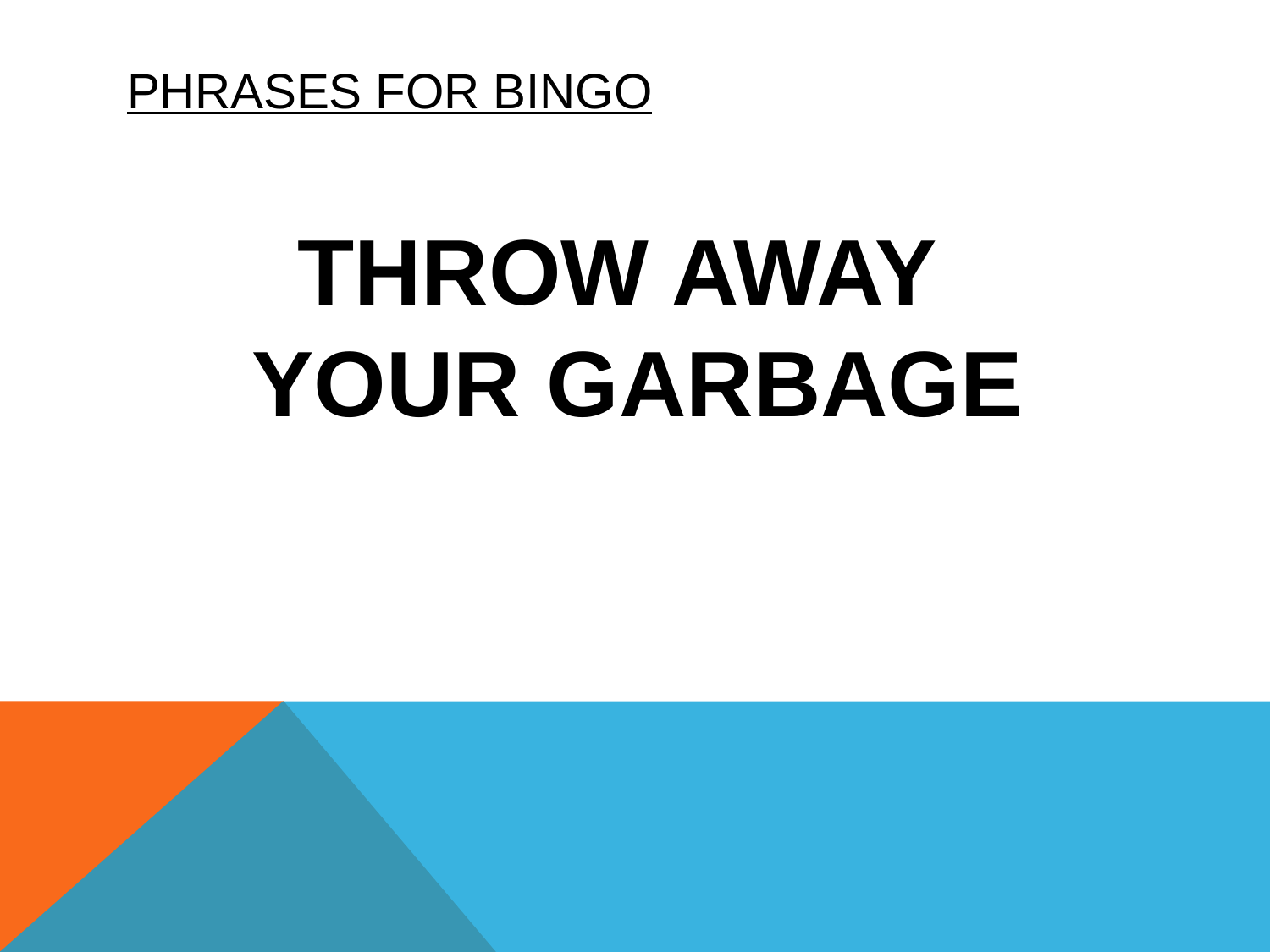

# PHRASES FOR BINGO
THROW AWAY YOUR GARBAGE